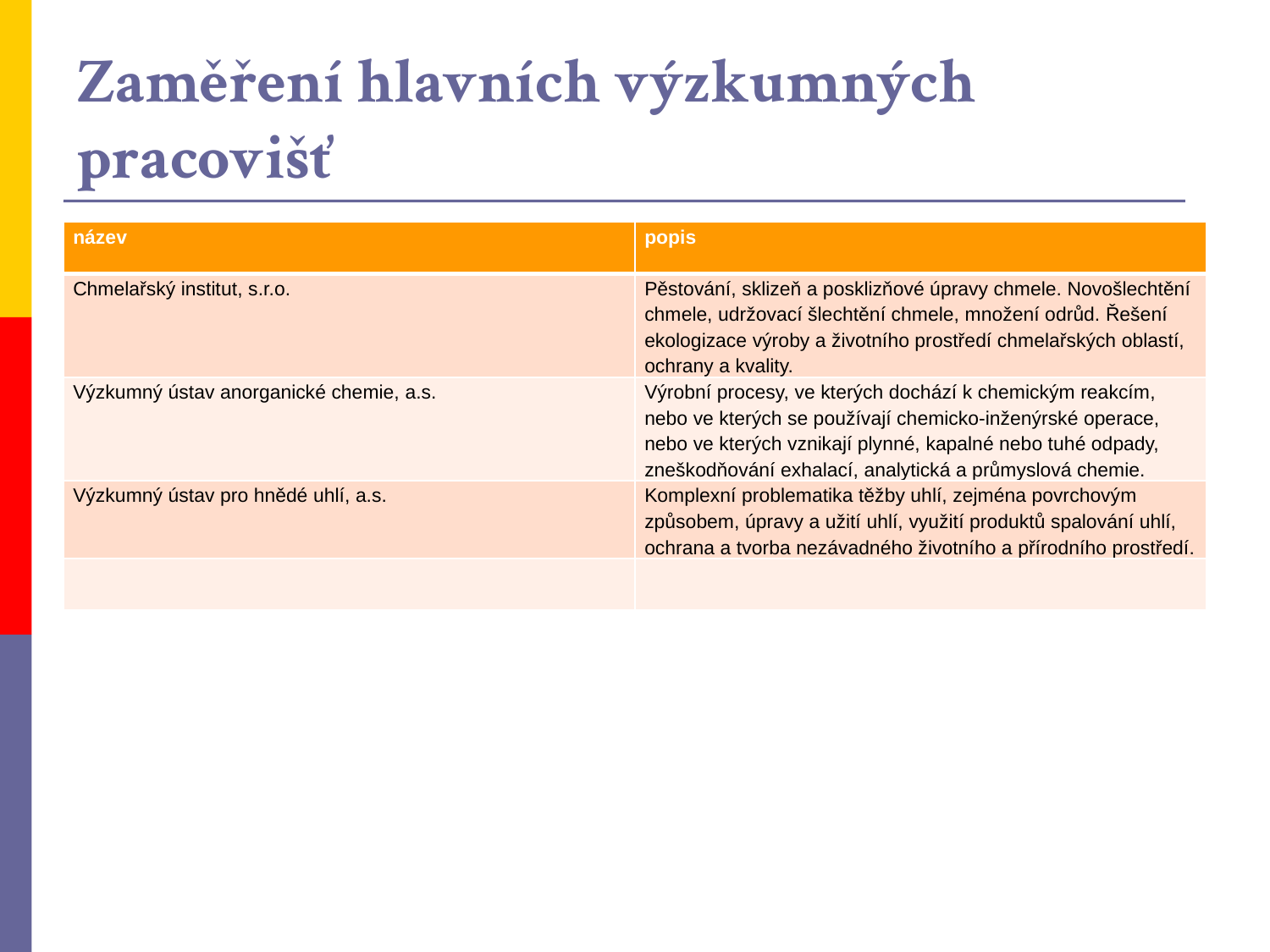

# Zaměření hlavních výzkumných pracovišť
| název | popis |
| --- | --- |
| Chmelařský institut, s.r.o. | Pěstování, sklizeň a posklizňové úpravy chmele. Novošlechtění chmele, udržovací šlechtění chmele, množení odrůd. Řešení ekologizace výroby a životního prostředí chmelařských oblastí, ochrany a kvality. |
| Výzkumný ústav anorganické chemie, a.s. | Výrobní procesy, ve kterých dochází k chemickým reakcím, nebo ve kterých se používají chemicko-inženýrské operace, nebo ve kterých vznikají plynné, kapalné nebo tuhé odpady, zneškodňování exhalací, analytická a průmyslová chemie. |
| Výzkumný ústav pro hnědé uhlí, a.s. | Komplexní problematika těžby uhlí, zejména povrchovým způsobem, úpravy a užití uhlí, využití produktů spalování uhlí, ochrana a tvorba nezávadného životního a přírodního prostředí. |
|  |  |